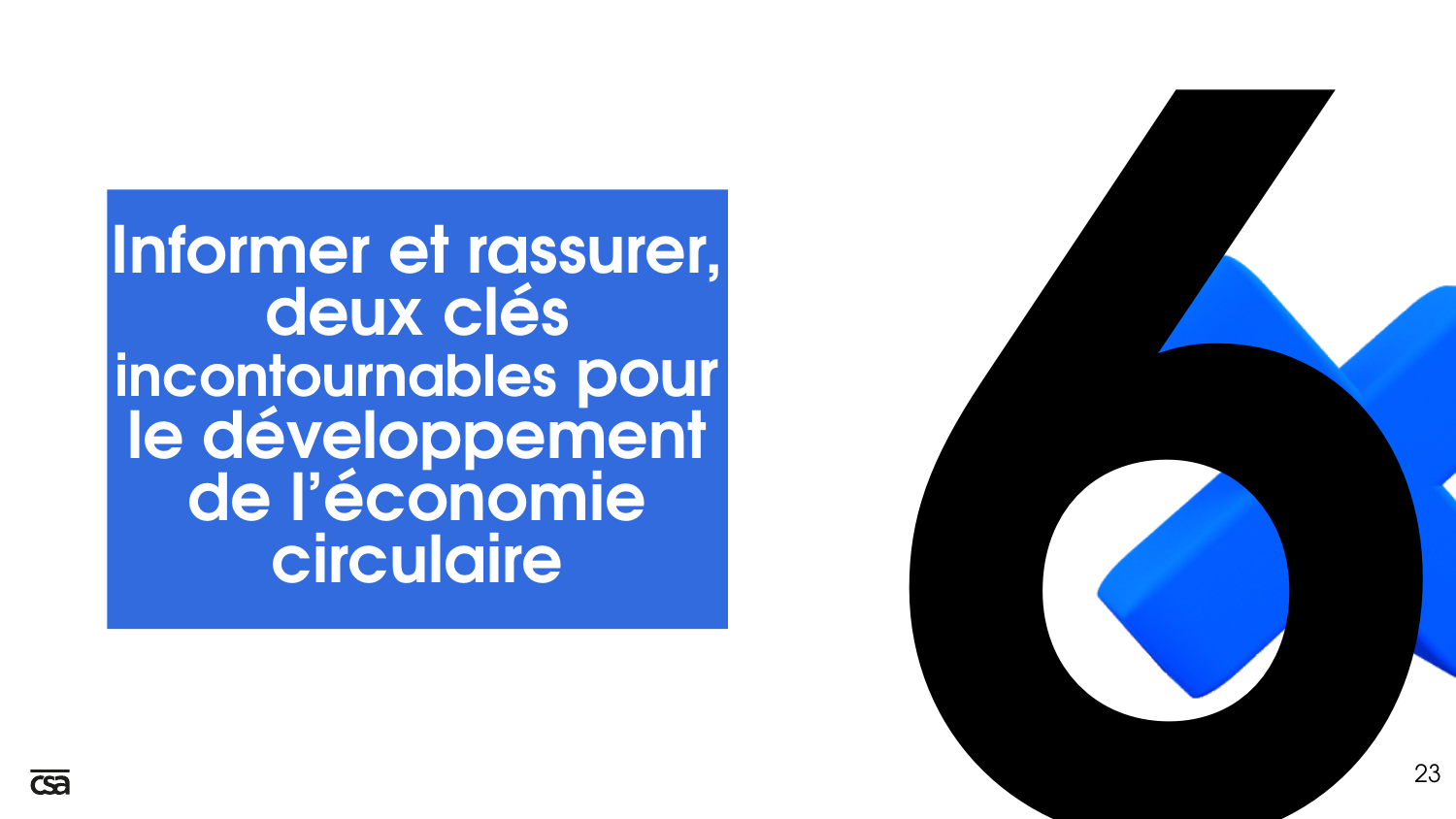

6
# Informer et rassurer, deux clés incontournables pour le développement de l’économie circulaire
23